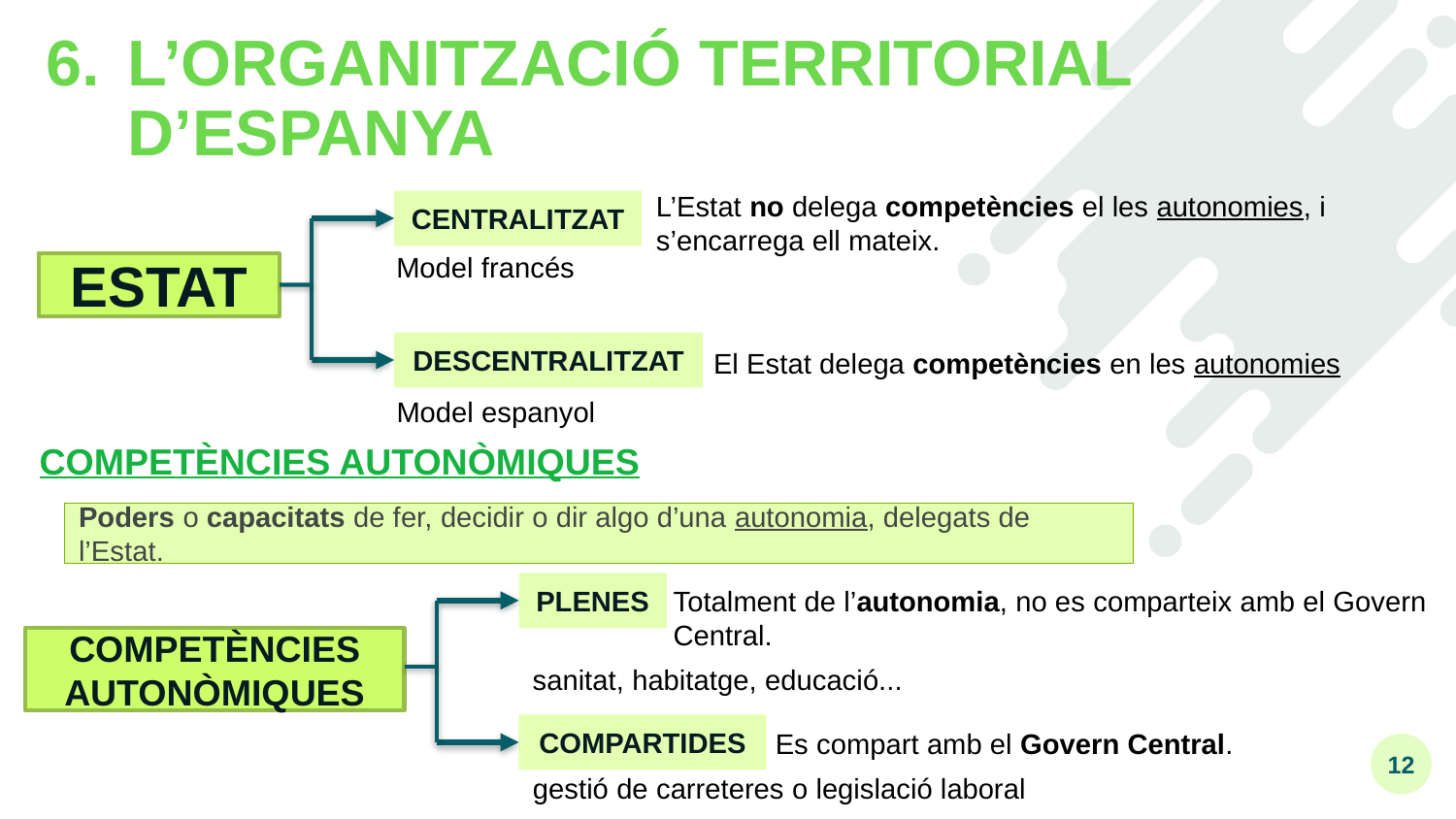

# L’ORGANITZACIÓ TERRITORIAL D’ESPANYA
L’Estat no delega competències el les autonomies, i s’encarrega ell mateix.
CENTRALITZAT
Model francés
ESTAT
DESCENTRALITZAT
El Estat delega competències en les autonomies
Model espanyol
COMPETÈNCIES AUTONÒMIQUES
Poders o capacitats de fer, decidir o dir algo d’una autonomia, delegats de l’Estat.
PLENES
Totalment de l’autonomia, no es comparteix amb el Govern Central.
COMPETÈNCIES AUTONÒMIQUES
sanitat, habitatge, educació...
COMPARTIDES
Es compart amb el Govern Central.
12
gestió de carreteres o legislació laboral